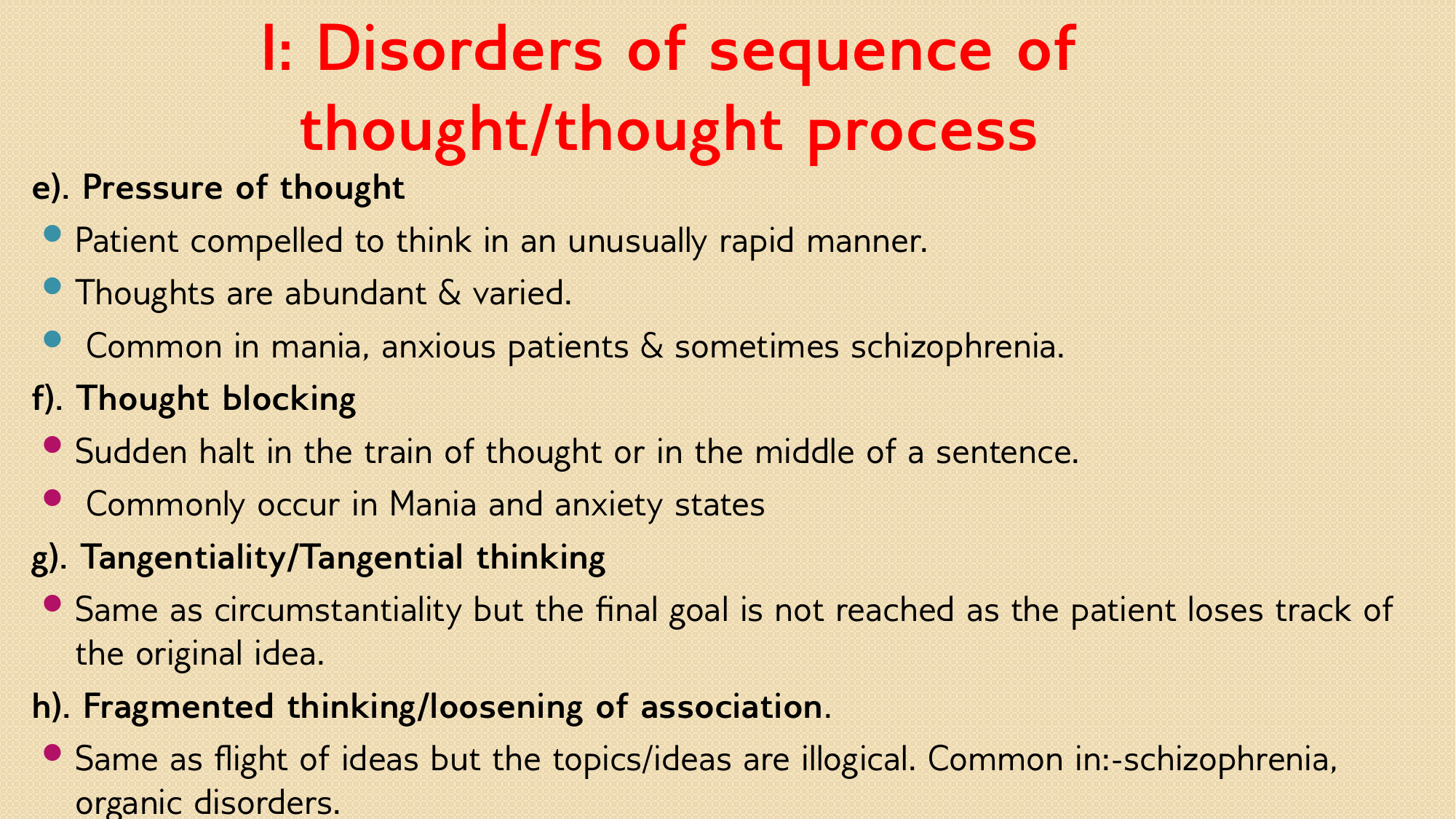

# I: Disorders of sequence of thought/thought process
e). Pressure of thought
Patient compelled to think in an unusually rapid manner.
Thoughts are abundant & varied.
 Common in mania, anxious patients & sometimes schizophrenia.
f). Thought blocking
Sudden halt in the train of thought or in the middle of a sentence.
 Commonly occur in Mania and anxiety states
g). Tangentiality/Tangential thinking
Same as circumstantiality but the final goal is not reached as the patient loses track of the original idea.
h). Fragmented thinking/loosening of association.
Same as flight of ideas but the topics/ideas are illogical. Common in:-schizophrenia, organic disorders.